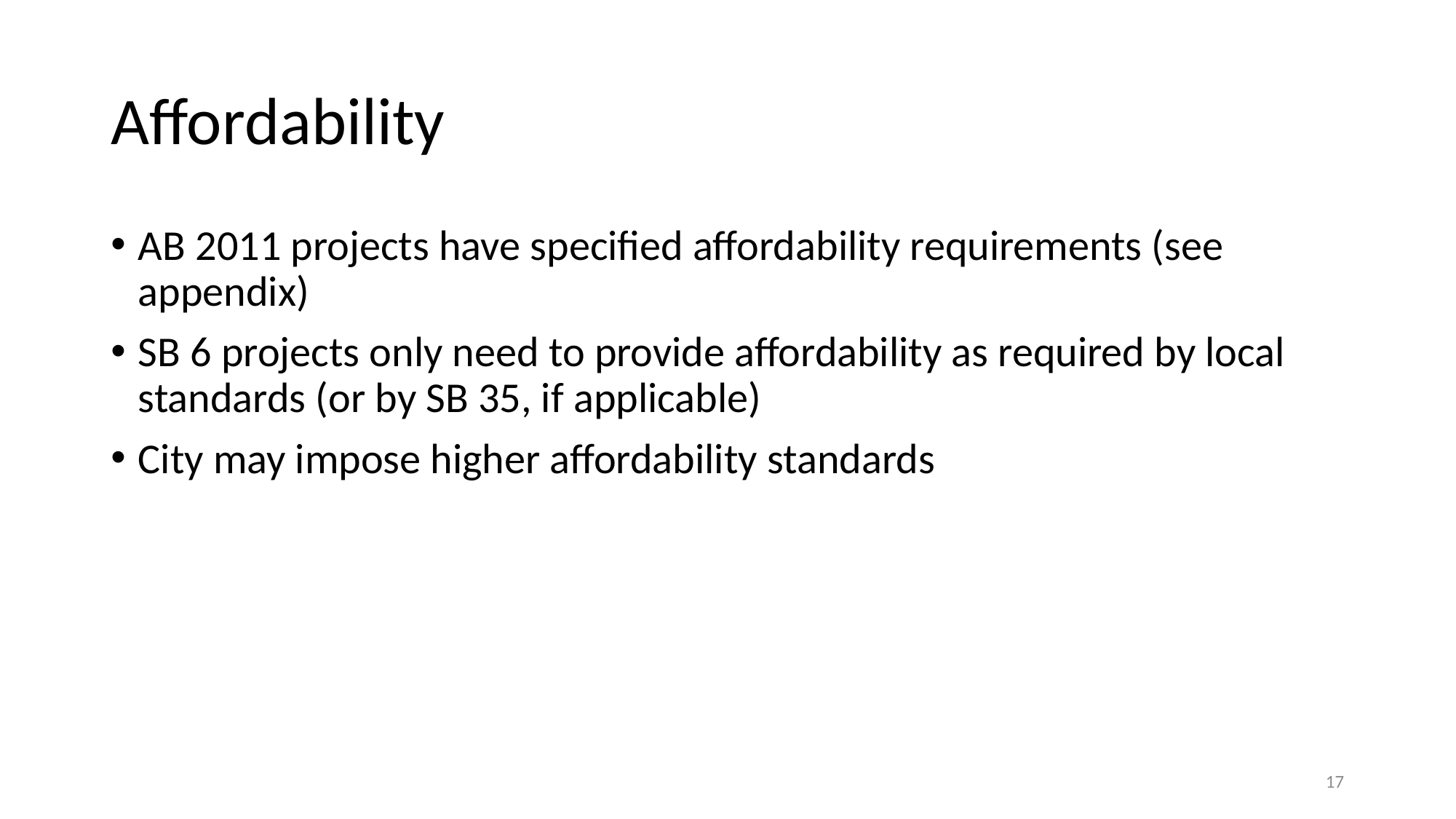

# Affordability
AB 2011 projects have specified affordability requirements (see appendix)
SB 6 projects only need to provide affordability as required by local standards (or by SB 35, if applicable)
City may impose higher affordability standards

17